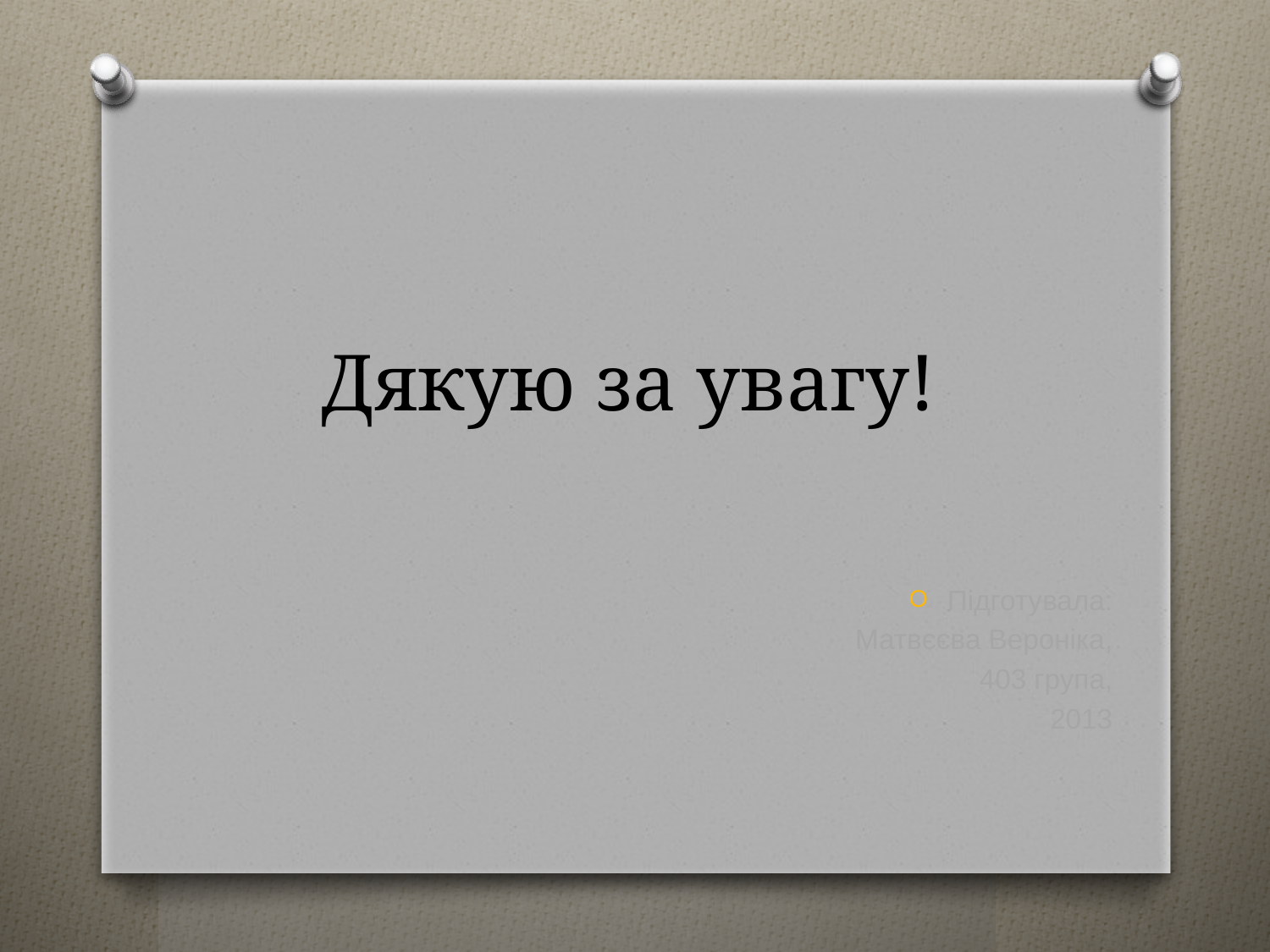

# Дякую за увагу!
Підготувала:
 Матвєєва Вероніка,
 403 група,
 2013